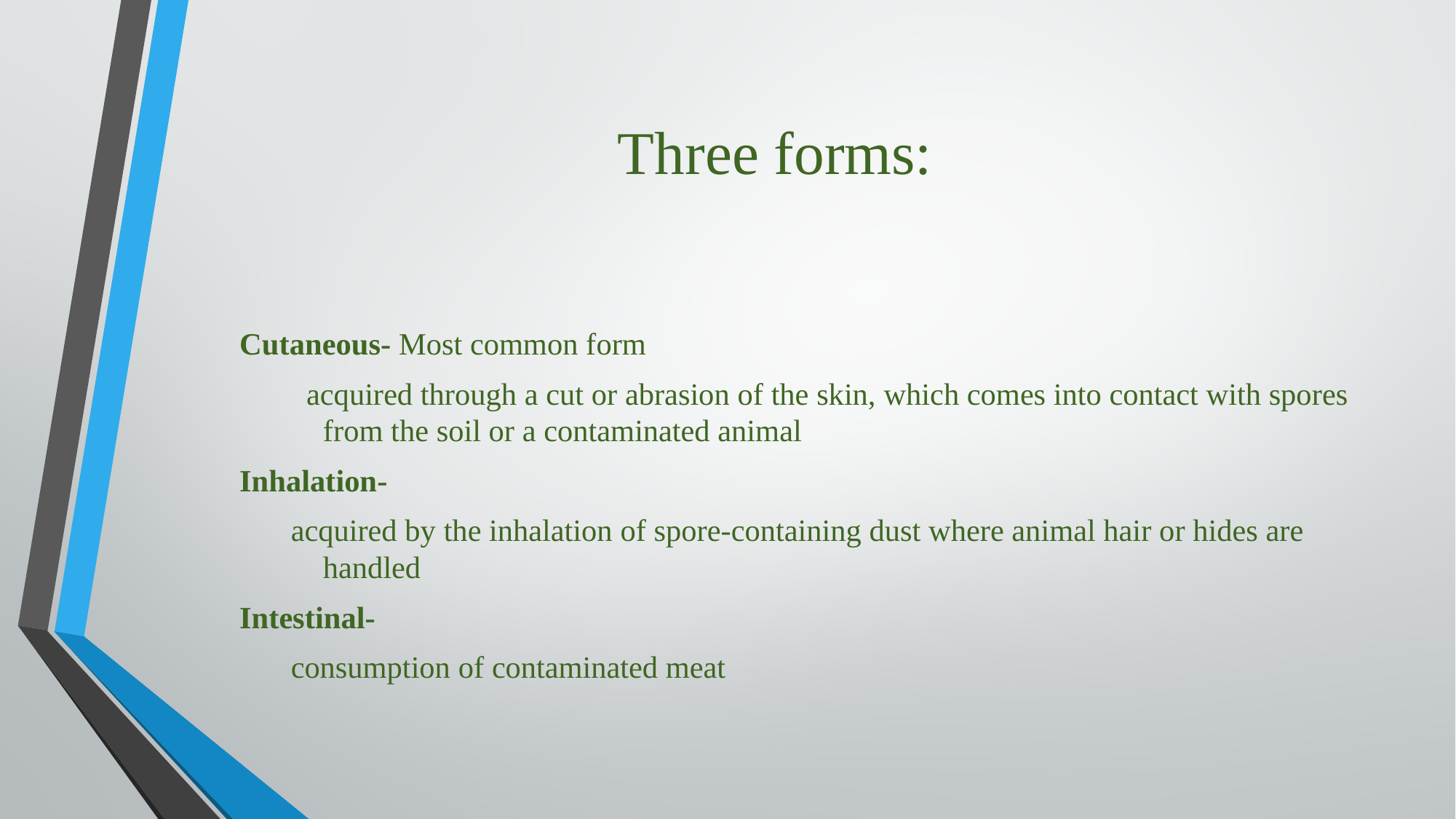

# Three forms:
Cutaneous- Most common form
  acquired through a cut or abrasion of the skin, which comes into contact with spores from the soil or a contaminated animal
Inhalation-
acquired by the inhalation of spore-containing dust where animal hair or hides are handled
Intestinal-
consumption of contaminated meat